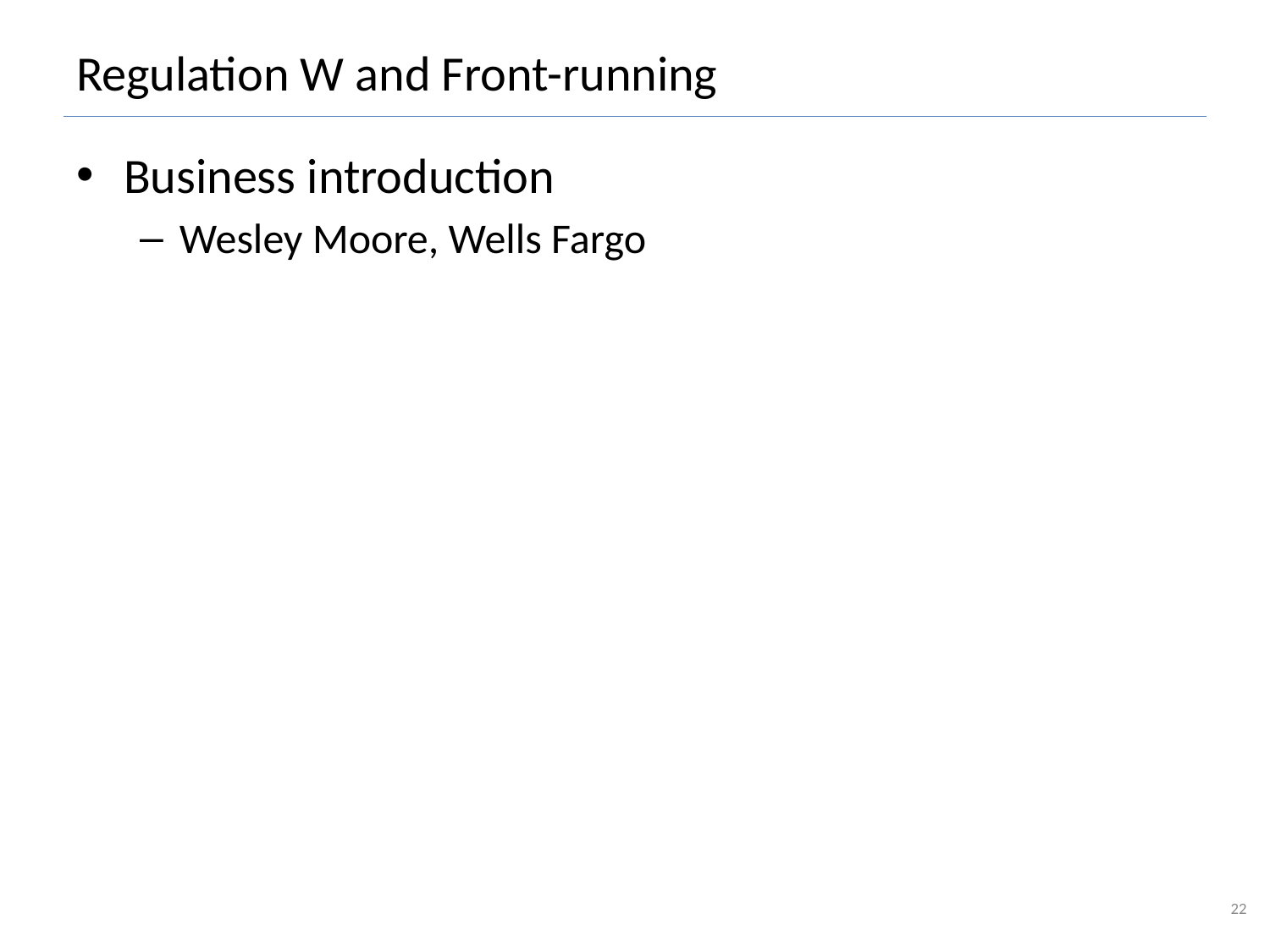

# Regulation W and Front-running
Business introduction
Wesley Moore, Wells Fargo
22